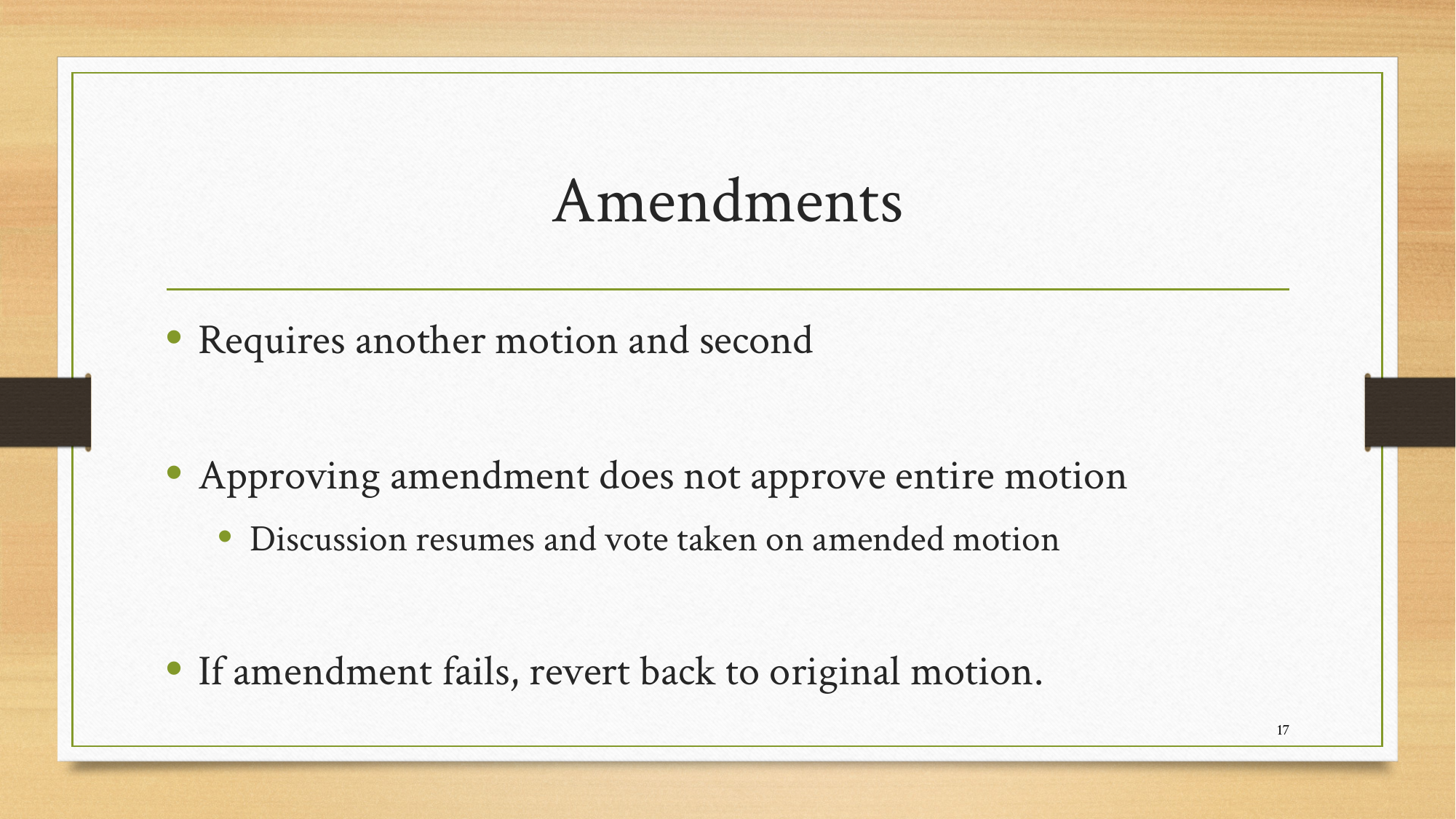

# Amendments
Requires another motion and second

Approving amendment does not approve entire motion
Discussion resumes and vote taken on amended motion

If amendment fails, revert back to original motion.
17